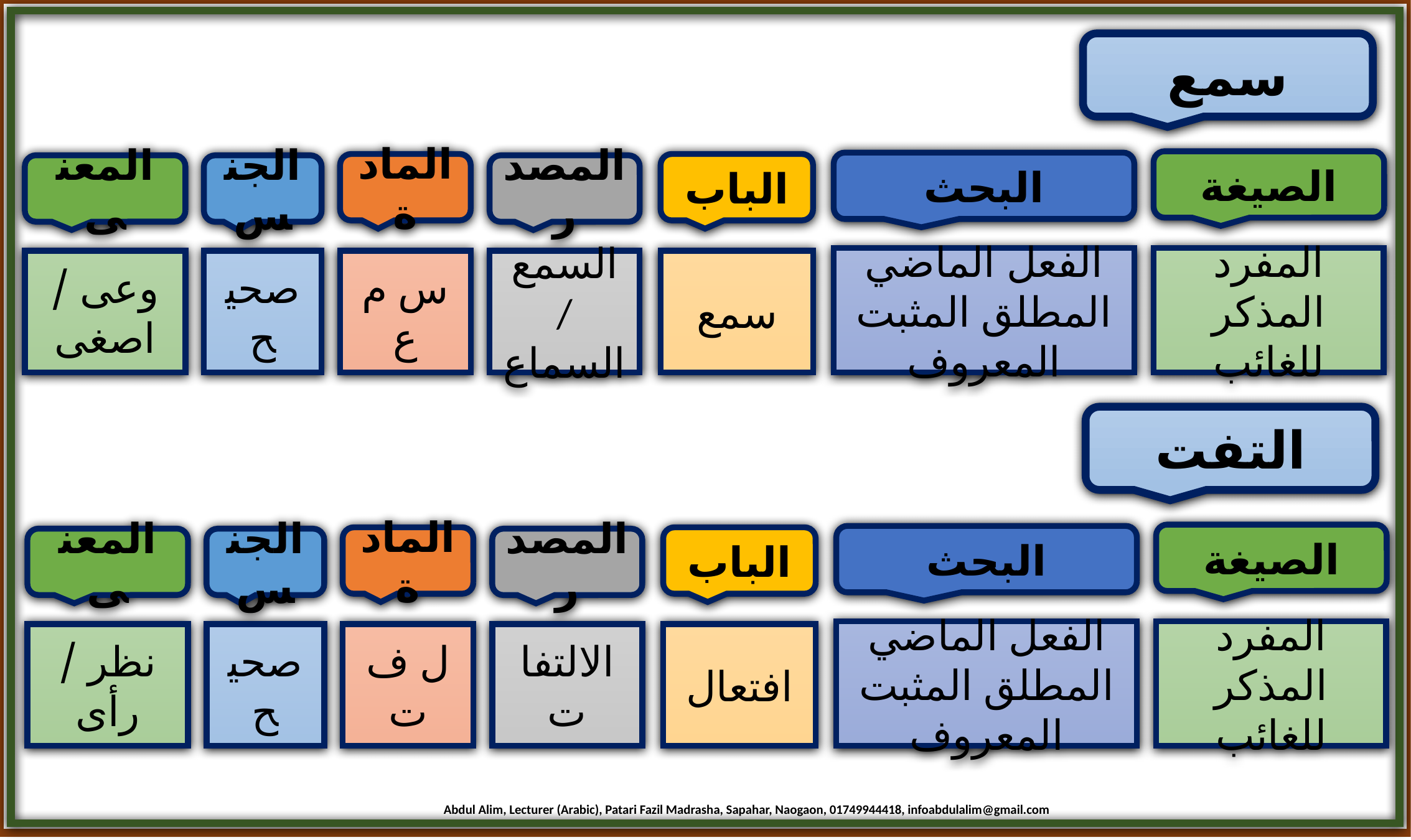

سمع
الصيغة
البحث
المادة
الباب
المعنى
الجنس
المصدر
الفعل الماضي المطلق المثبت المعروف
المفرد المذكر للغائب
وعى / اصغى
صحيح
س م ع
السمع /
السماع
سمع
التفت
الصيغة
البحث
المادة
الباب
المعنى
الجنس
المصدر
الفعل الماضي المطلق المثبت المعروف
المفرد المذكر للغائب
نظر / رأى
صحيح
ل ف ت
الالتفات
افتعال